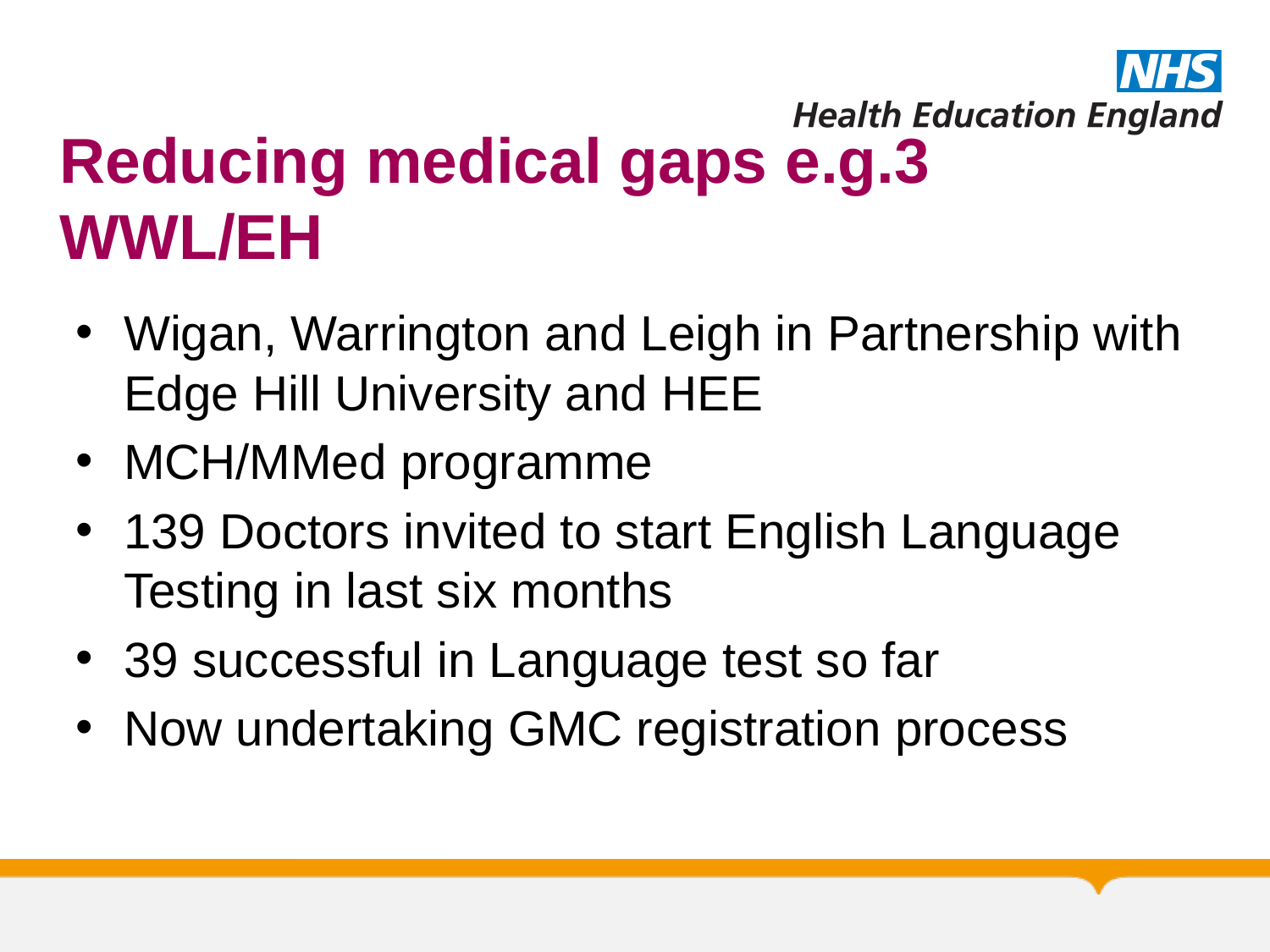

# Reducing medical gaps e.g.3 WWL/EH
Wigan, Warrington and Leigh in Partnership with Edge Hill University and HEE
MCH/MMed programme
139 Doctors invited to start English Language Testing in last six months
39 successful in Language test so far
Now undertaking GMC registration process